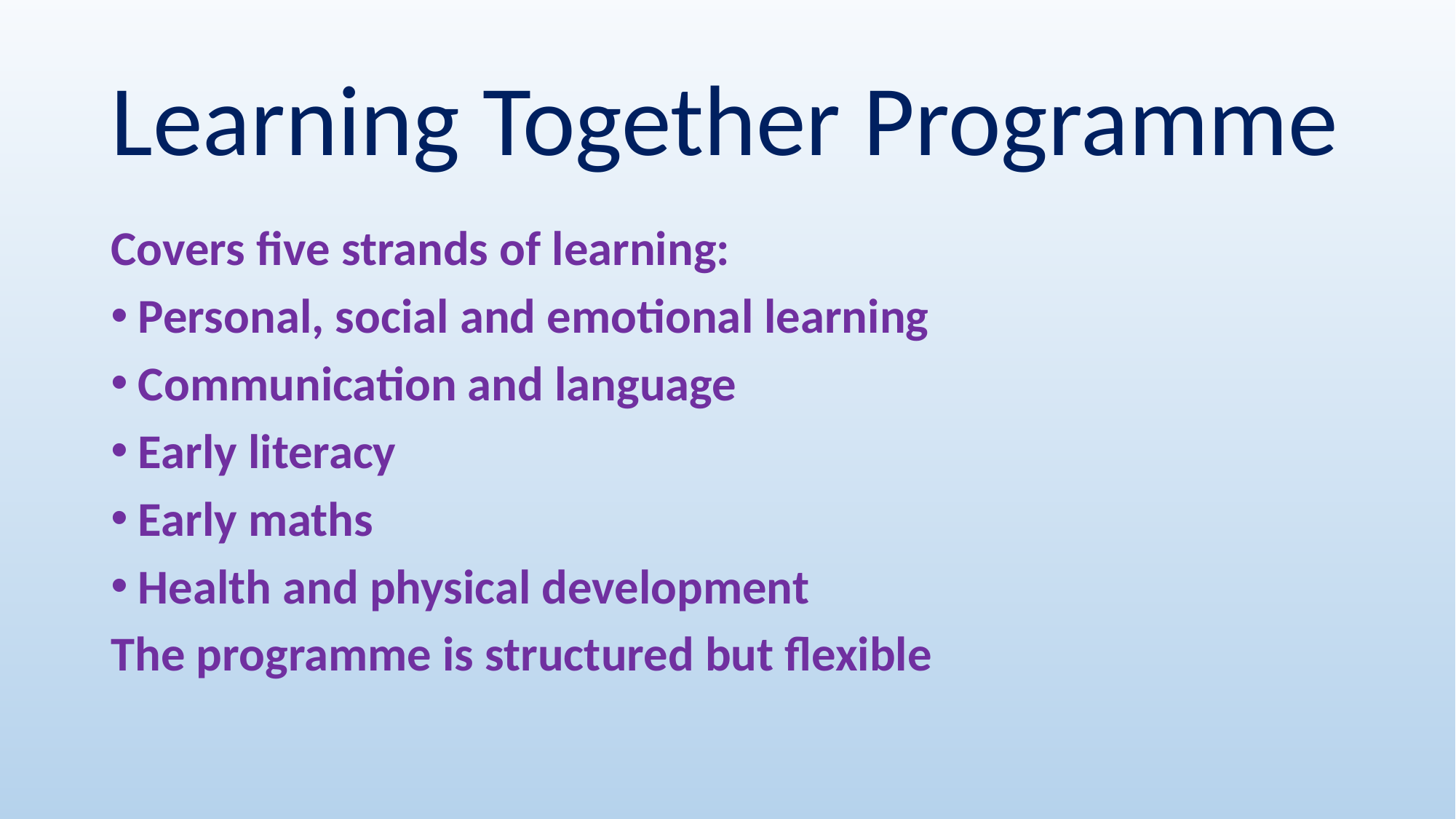

# Learning Together Programme
Covers five strands of learning:
Personal, social and emotional learning
Communication and language
Early literacy
Early maths
Health and physical development
The programme is structured but flexible